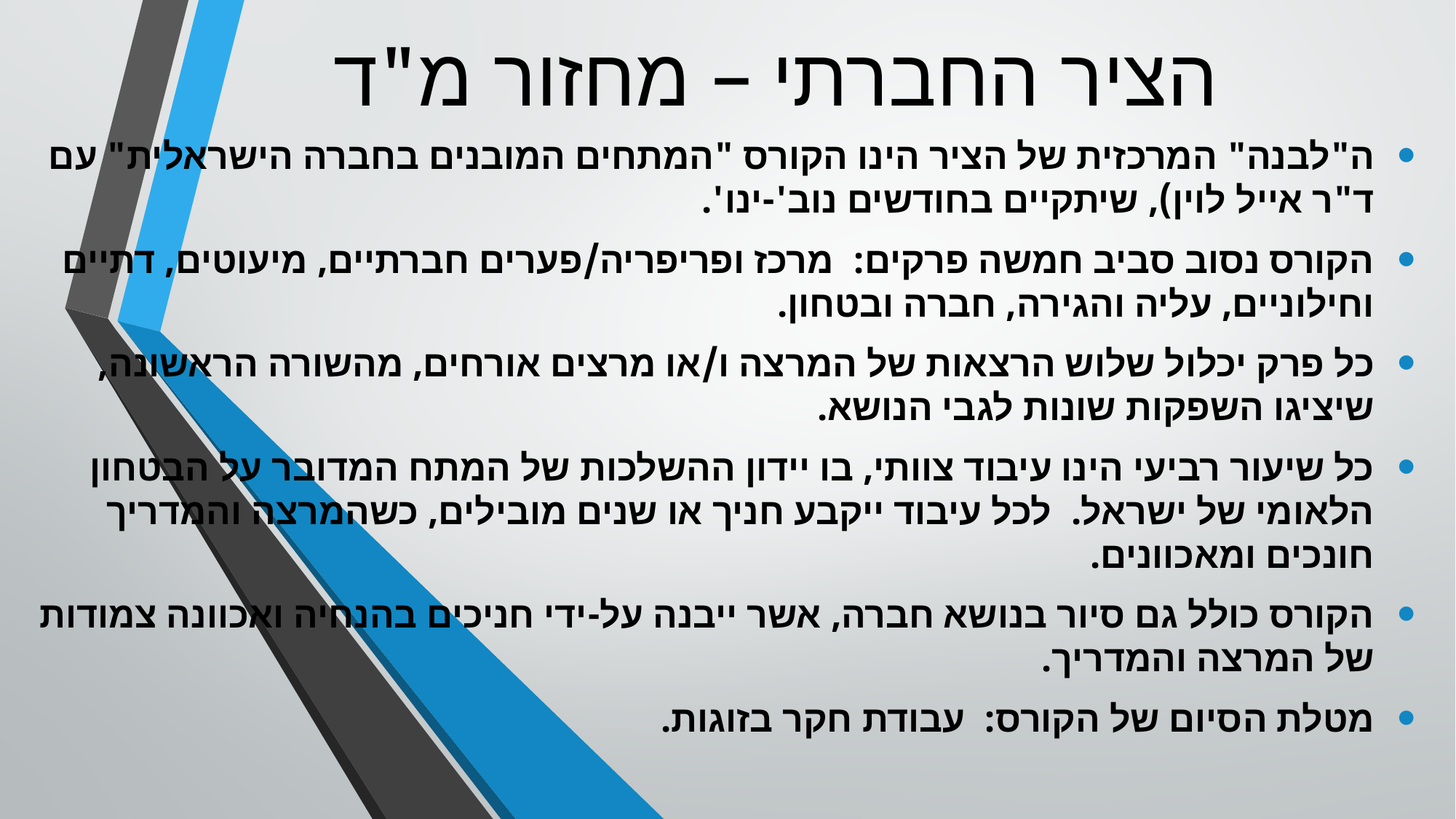

# הציר החברתי – מחזור מ"ד
ה"לבנה" המרכזית של הציר הינו הקורס "המתחים המובנים בחברה הישראלית" עם ד"ר אייל לוין), שיתקיים בחודשים נוב'-ינו'.
הקורס נסוב סביב חמשה פרקים:  מרכז ופריפריה/פערים חברתיים, מיעוטים, דתיים וחילוניים, עליה והגירה, חברה ובטחון.
כל פרק יכלול שלוש הרצאות של המרצה ו/או מרצים אורחים, מהשורה הראשונה, שיציגו השפקות שונות לגבי הנושא.
כל שיעור רביעי הינו עיבוד צוותי, בו יידון ההשלכות של המתח המדובר על הבטחון הלאומי של ישראל.  לכל עיבוד ייקבע חניך או שנים מובילים, כשהמרצה והמדריך חונכים ומאכוונים.
הקורס כולל גם סיור בנושא חברה, אשר ייבנה על-ידי חניכים בהנחיה ואכוונה צמודות של המרצה והמדריך.
מטלת הסיום של הקורס:  עבודת חקר בזוגות.